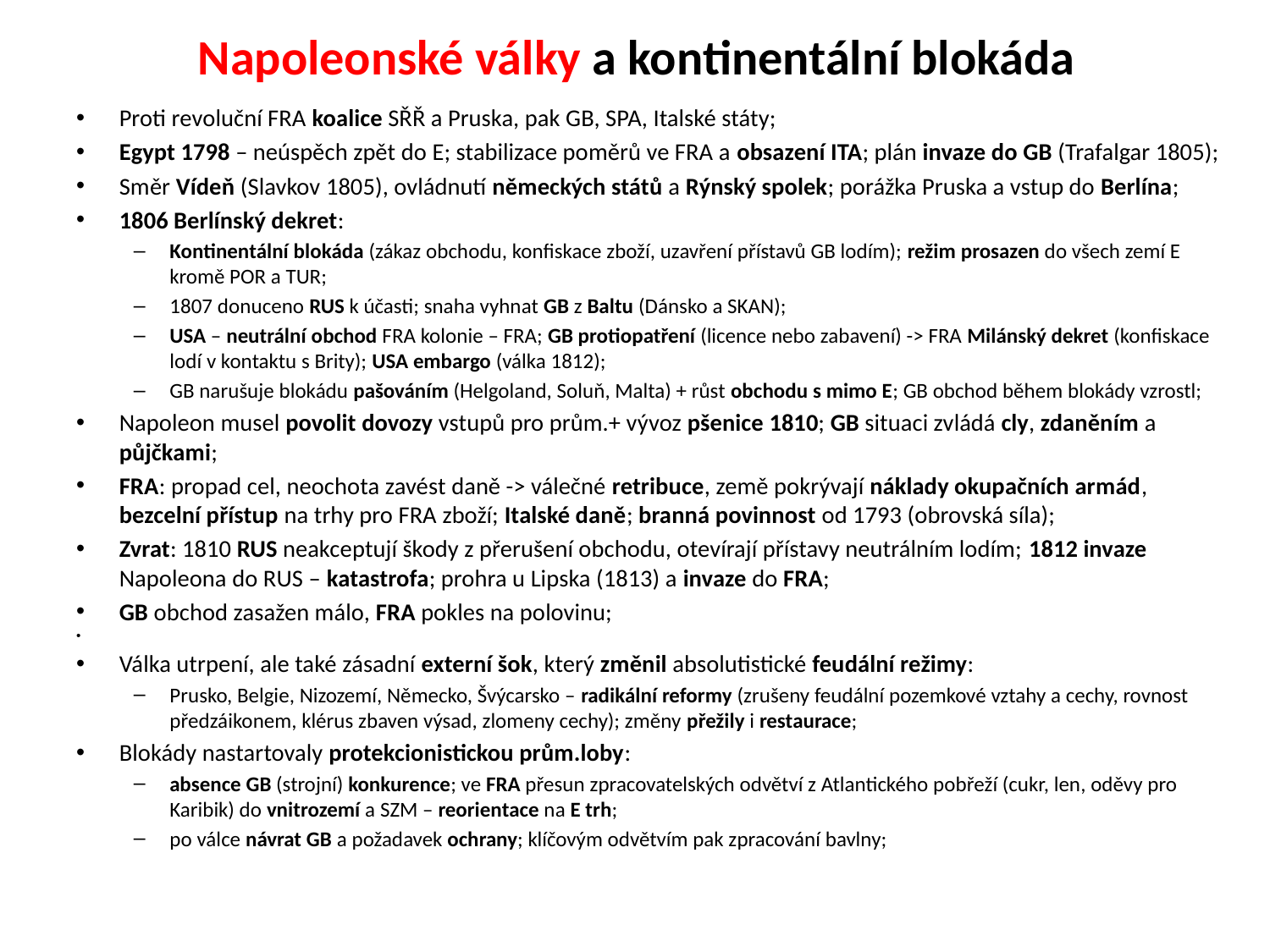

# Napoleonské války a kontinentální blokáda
Proti revoluční FRA koalice SŘŘ a Pruska, pak GB, SPA, Italské státy;
Egypt 1798 – neúspěch zpět do E; stabilizace poměrů ve FRA a obsazení ITA; plán invaze do GB (Trafalgar 1805);
Směr Vídeň (Slavkov 1805), ovládnutí německých států a Rýnský spolek; porážka Pruska a vstup do Berlína;
1806 Berlínský dekret:
Kontinentální blokáda (zákaz obchodu, konfiskace zboží, uzavření přístavů GB lodím); režim prosazen do všech zemí E kromě POR a TUR;
1807 donuceno RUS k účasti; snaha vyhnat GB z Baltu (Dánsko a SKAN);
USA – neutrální obchod FRA kolonie – FRA; GB protiopatření (licence nebo zabavení) -> FRA Milánský dekret (konfiskace lodí v kontaktu s Brity); USA embargo (válka 1812);
GB narušuje blokádu pašováním (Helgoland, Soluň, Malta) + růst obchodu s mimo E; GB obchod během blokády vzrostl;
Napoleon musel povolit dovozy vstupů pro prům.+ vývoz pšenice 1810; GB situaci zvládá cly, zdaněním a půjčkami;
FRA: propad cel, neochota zavést daně -> válečné retribuce, země pokrývají náklady okupačních armád, bezcelní přístup na trhy pro FRA zboží; Italské daně; branná povinnost od 1793 (obrovská síla);
Zvrat: 1810 RUS neakceptují škody z přerušení obchodu, otevírají přístavy neutrálním lodím; 1812 invaze Napoleona do RUS – katastrofa; prohra u Lipska (1813) a invaze do FRA;
GB obchod zasažen málo, FRA pokles na polovinu;

Válka utrpení, ale také zásadní externí šok, který změnil absolutistické feudální režimy:
Prusko, Belgie, Nizozemí, Německo, Švýcarsko – radikální reformy (zrušeny feudální pozemkové vztahy a cechy, rovnost předzáikonem, klérus zbaven výsad, zlomeny cechy); změny přežily i restaurace;
Blokády nastartovaly protekcionistickou prům.loby:
absence GB (strojní) konkurence; ve FRA přesun zpracovatelských odvětví z Atlantického pobřeží (cukr, len, oděvy pro Karibik) do vnitrozemí a SZM – reorientace na E trh;
po válce návrat GB a požadavek ochrany; klíčovým odvětvím pak zpracování bavlny;